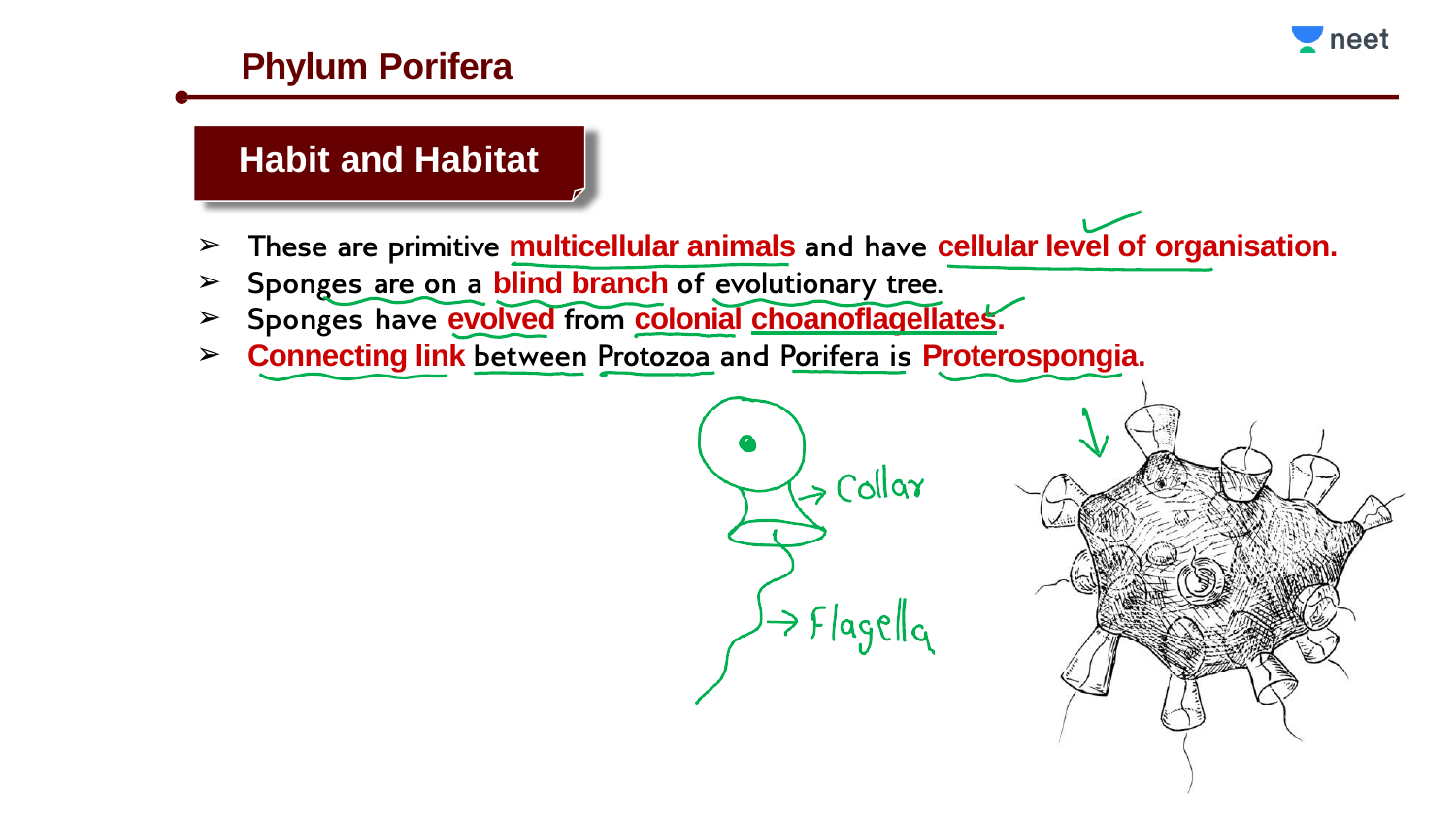

# Phylum Porifera

Habit and Habitat

These are primitive multicellular animals and have cellular level of organisation.
Sponges are on a blind branch of evolutionary tree.
Sponges have evolved from colonial choanoflagellates.
Connecting link between Protozoa and Porifera is Proterospongia.